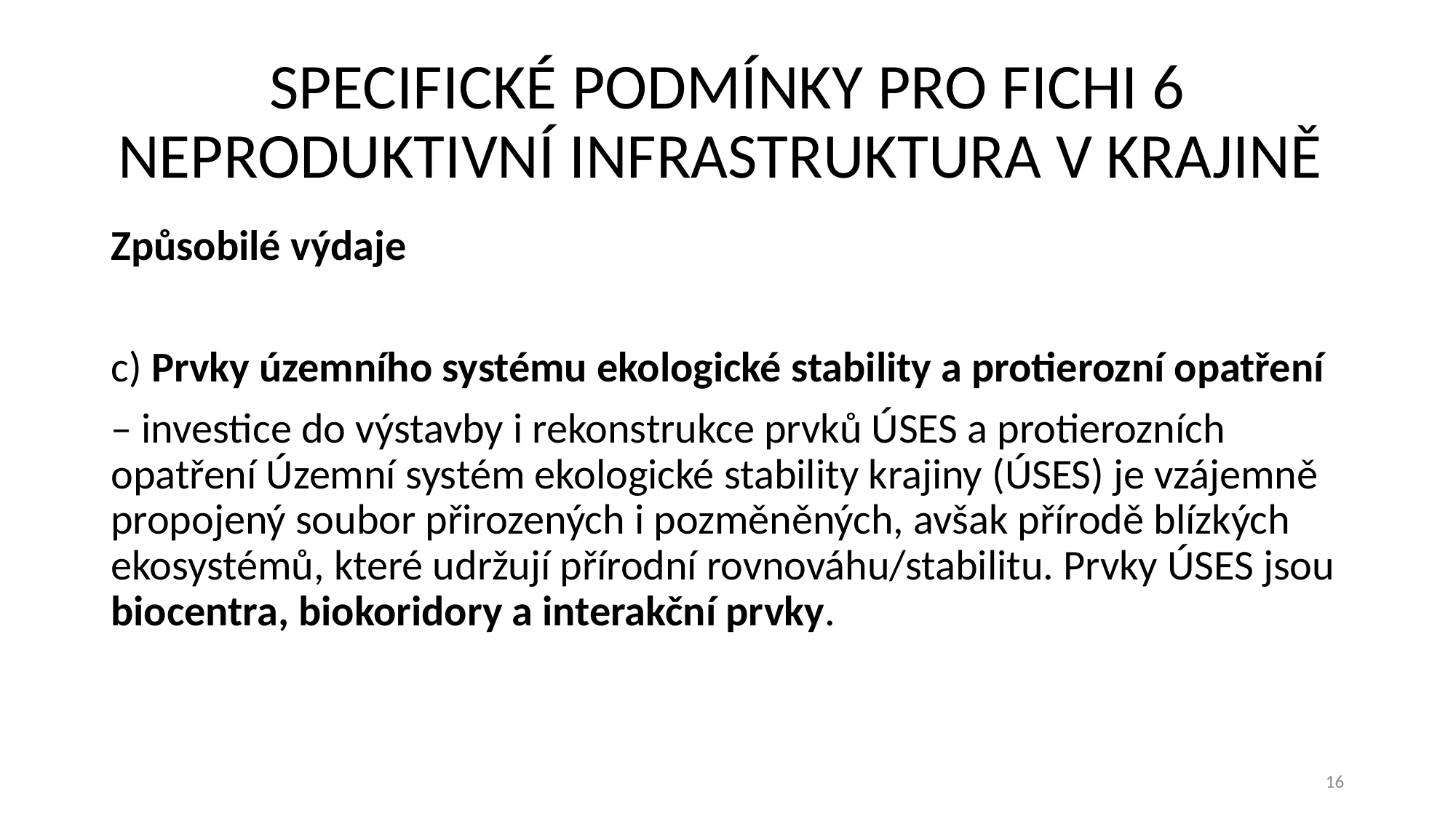

# SPECIFICKÉ PODMÍNKY PRO FICHI 6 NEPRODUKTIVNÍ INFRASTRUKTURA V KRAJINĚ
Způsobilé výdaje

c) Prvky územního systému ekologické stability a protierozní opatření
– investice do výstavby i rekonstrukce prvků ÚSES a protierozních opatření Územní systém ekologické stability krajiny (ÚSES) je vzájemně propojený soubor přirozených i pozměněných, avšak přírodě blízkých ekosystémů, které udržují přírodní rovnováhu/stabilitu. Prvky ÚSES jsou biocentra, biokoridory a interakční prvky.
16